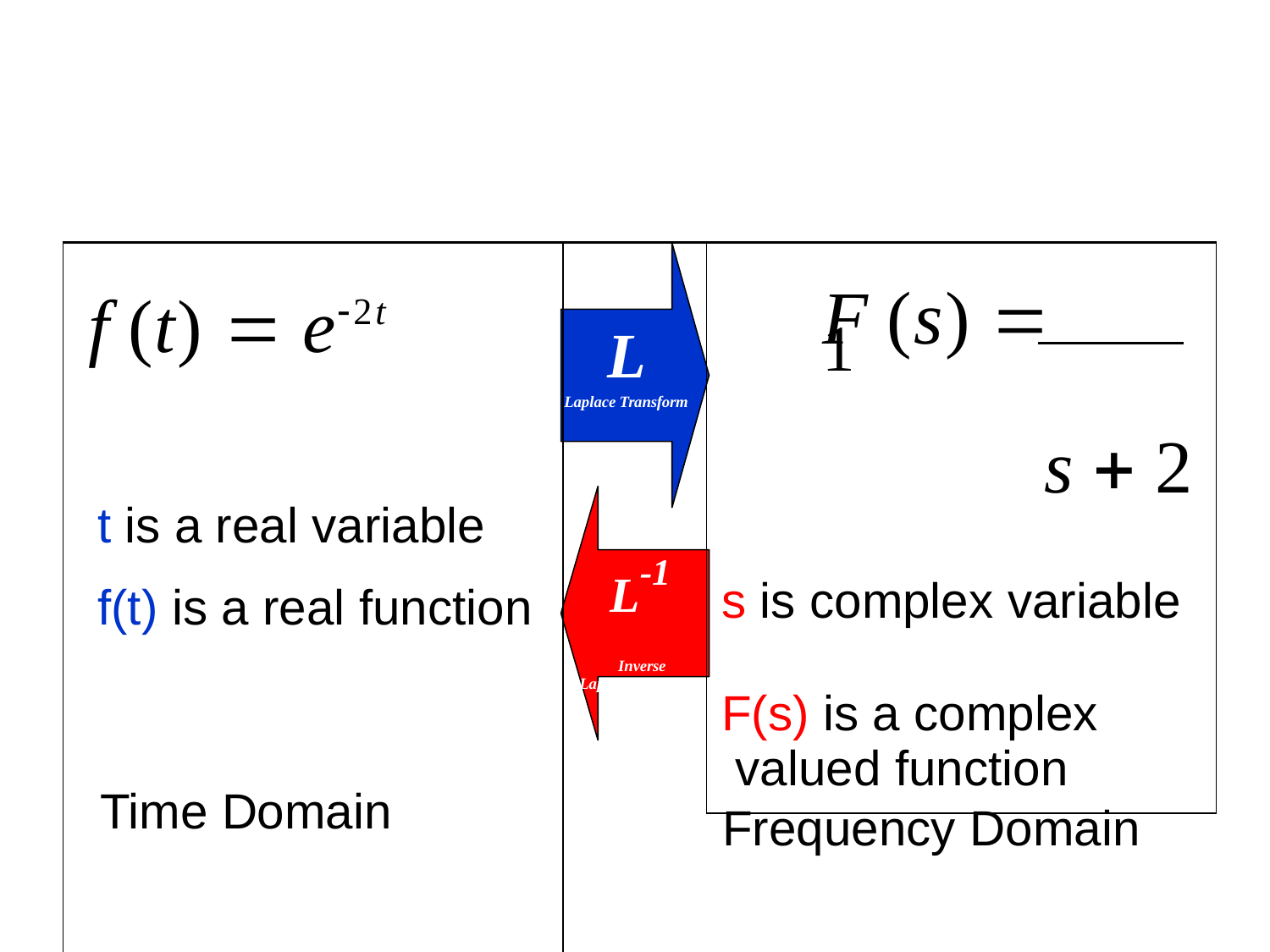

| f (t) = e−2t t is a real variable f(t) is a real function | L Laplace Transform L-1 Inverse Laplace Transform | F (s) = 1 s + 2 s is complex variable F(s) is a complex valued function |
| --- | --- | --- |
|  |  |  |

Time Domain
Frequency Domain